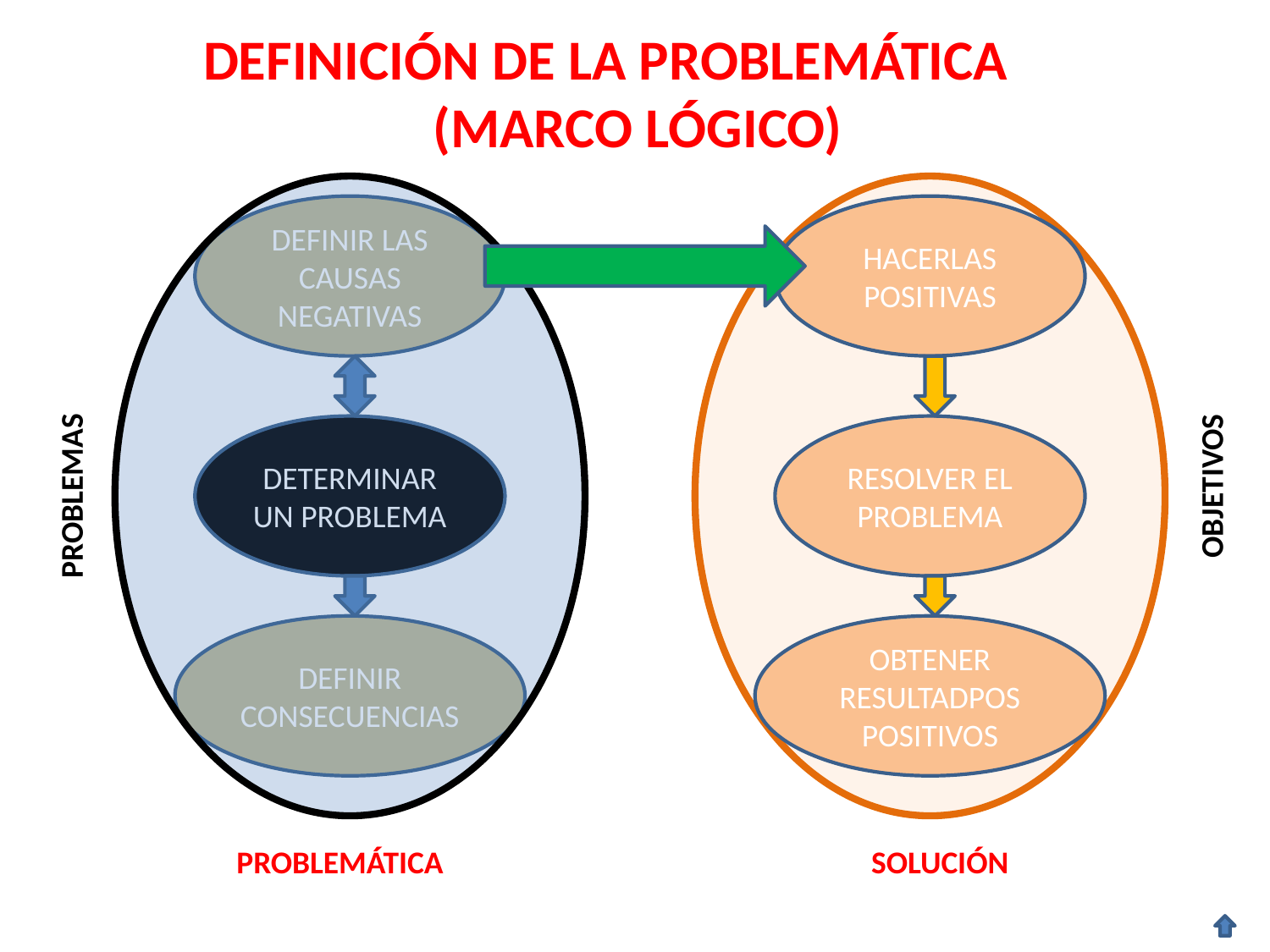

DEFINICIÓN DE LA PROBLEMÁTICA
  (MARCO LÓGICO)

PROBLEMAS

OBJETIVOS
DEFINIR LAS CAUSAS NEGATIVAS
HACERLAS POSITIVAS

DETERMINAR UN PROBLEMA
RESOLVER EL PROBLEMA

DEFINIR CONSECUENCIAS
OBTENER RESULTADPOS POSITIVOS
PROBLEMÁTICA
SOLUCIÓN